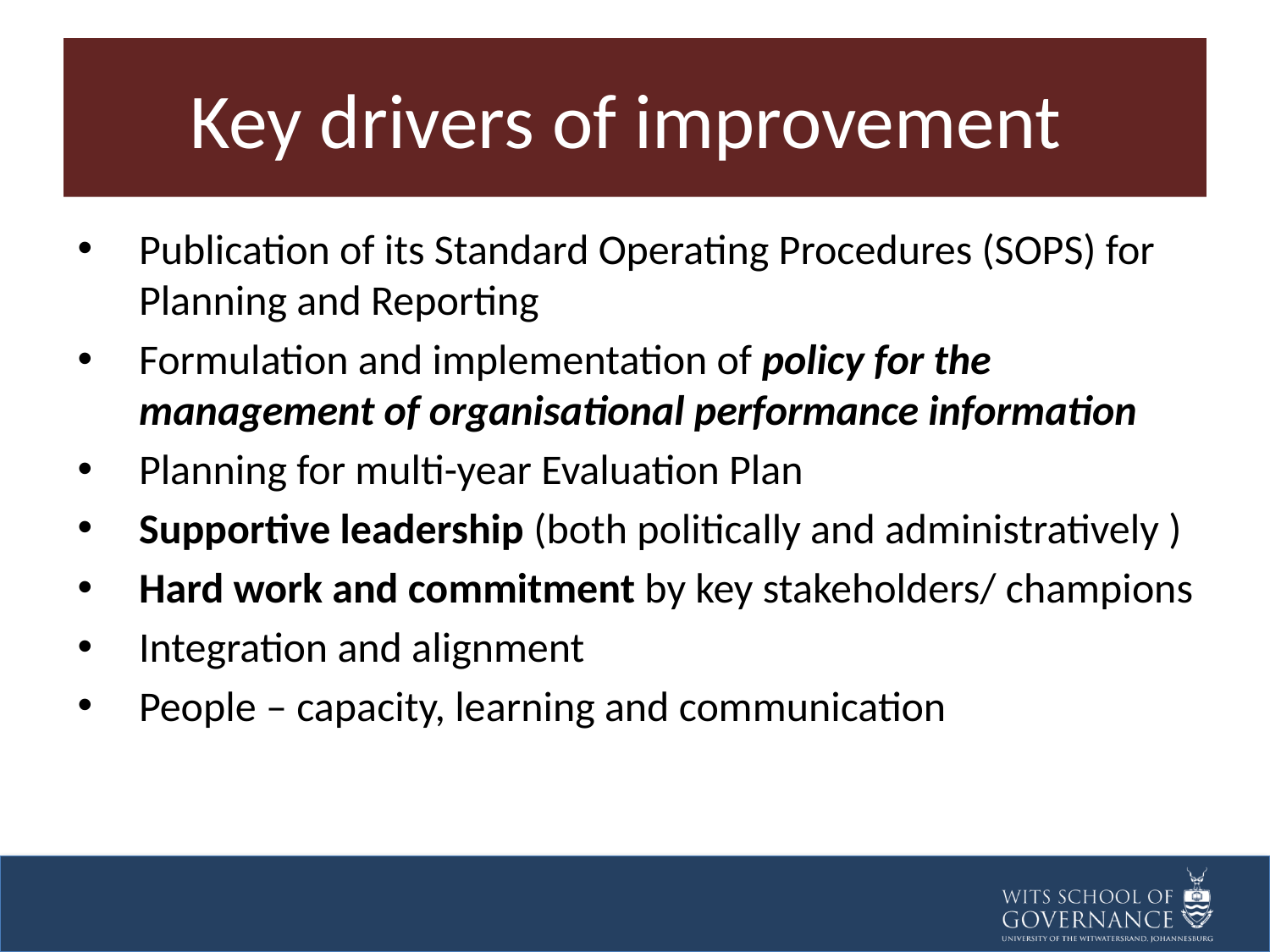

# Key drivers of improvement
Publication of its Standard Operating Procedures (SOPS) for Planning and Reporting
Formulation and implementation of policy for the management of organisational performance information
Planning for multi-year Evaluation Plan
Supportive leadership (both politically and administratively )
Hard work and commitment by key stakeholders/ champions
Integration and alignment
People – capacity, learning and communication